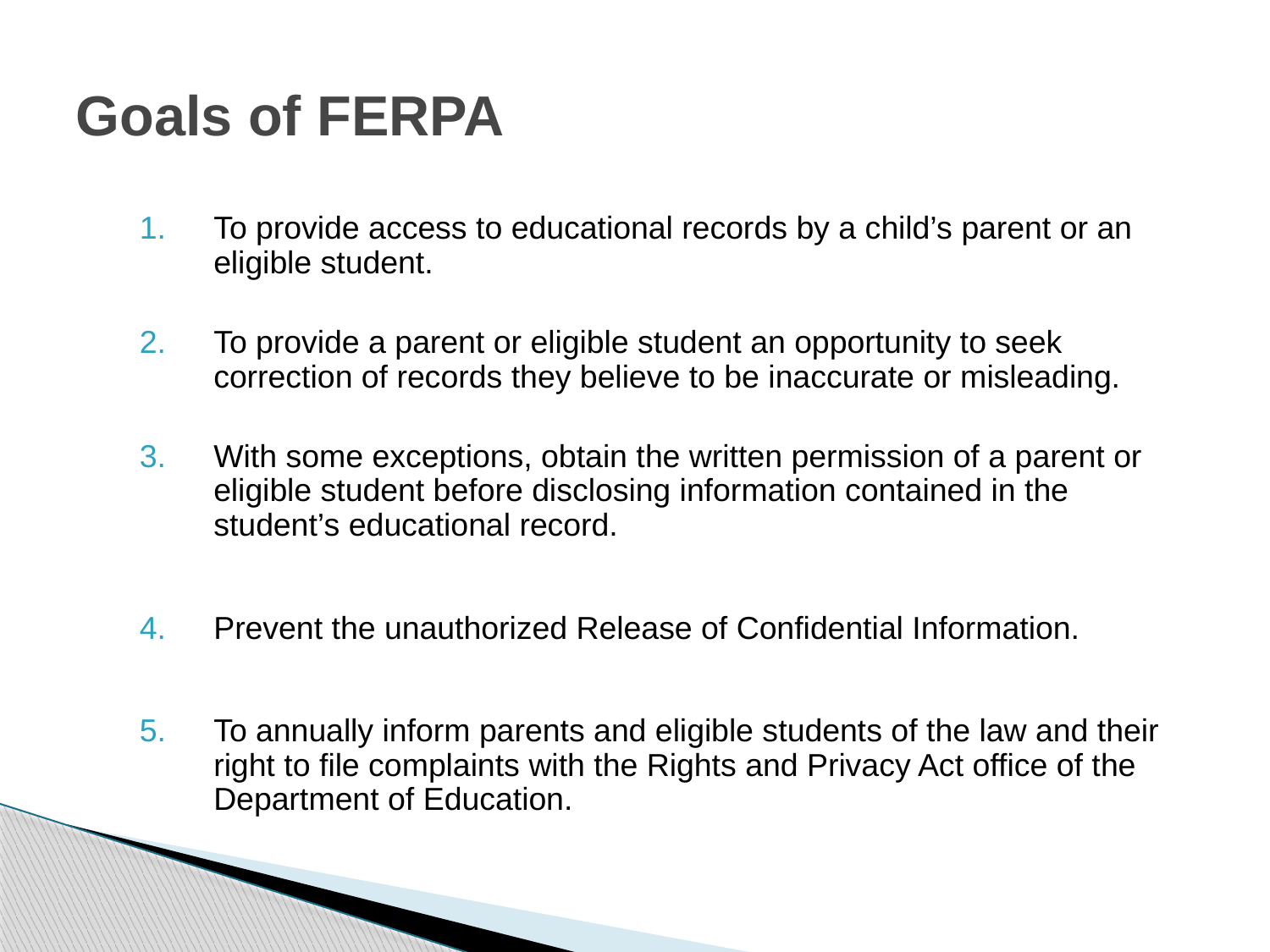

# Goals of FERPA
To provide access to educational records by a child’s parent or an eligible student.

To provide a parent or eligible student an opportunity to seek correction of records they believe to be inaccurate or misleading.

With some exceptions, obtain the written permission of a parent or eligible student before disclosing information contained in the student’s educational record.

Prevent the unauthorized Release of Confidential Information.

To annually inform parents and eligible students of the law and their right to file complaints with the Rights and Privacy Act office of the Department of Education.